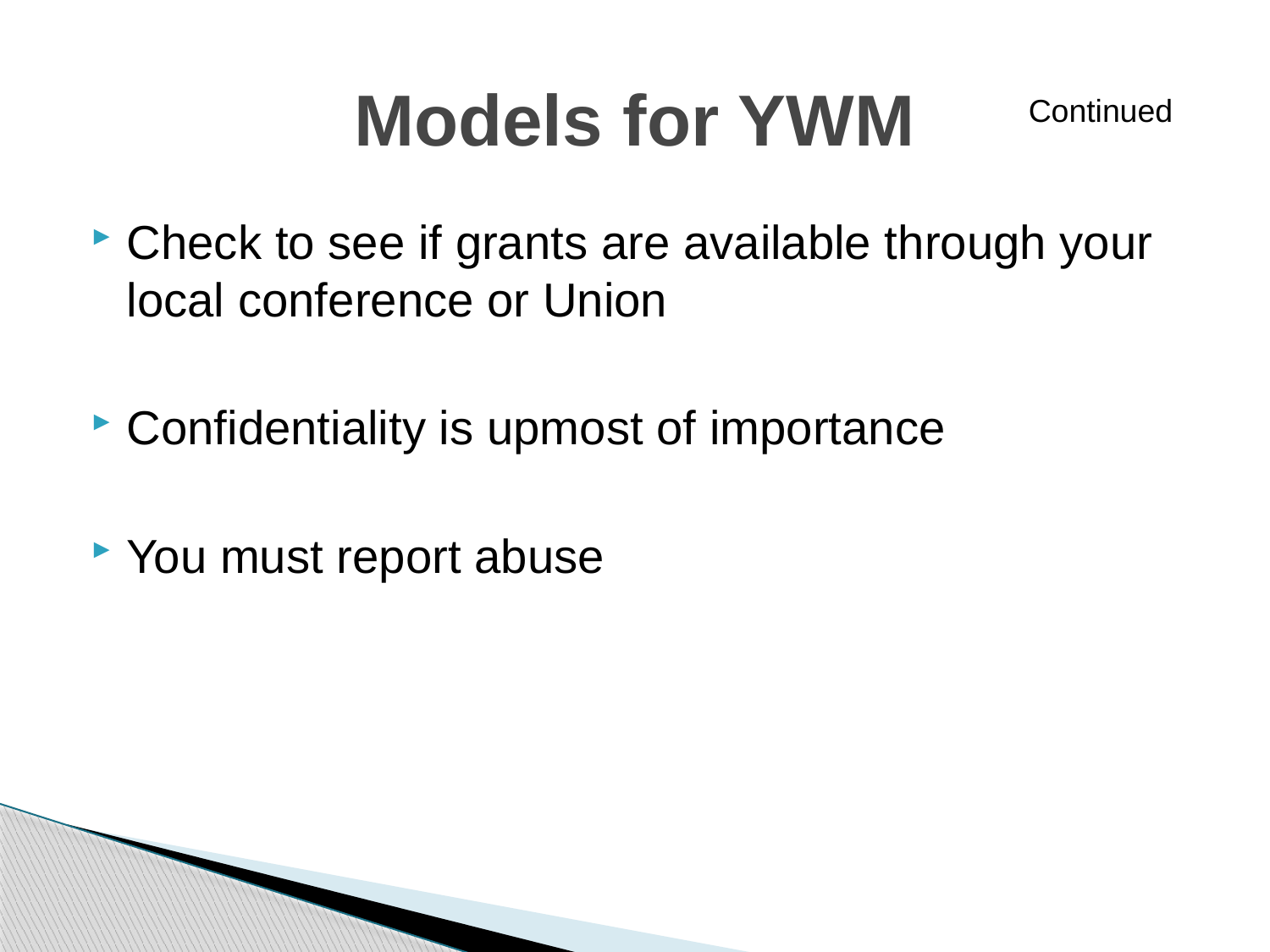

# Models for YWM
Continued
Check to see if grants are available through your local conference or Union

Confidentiality is upmost of importance

You must report abuse